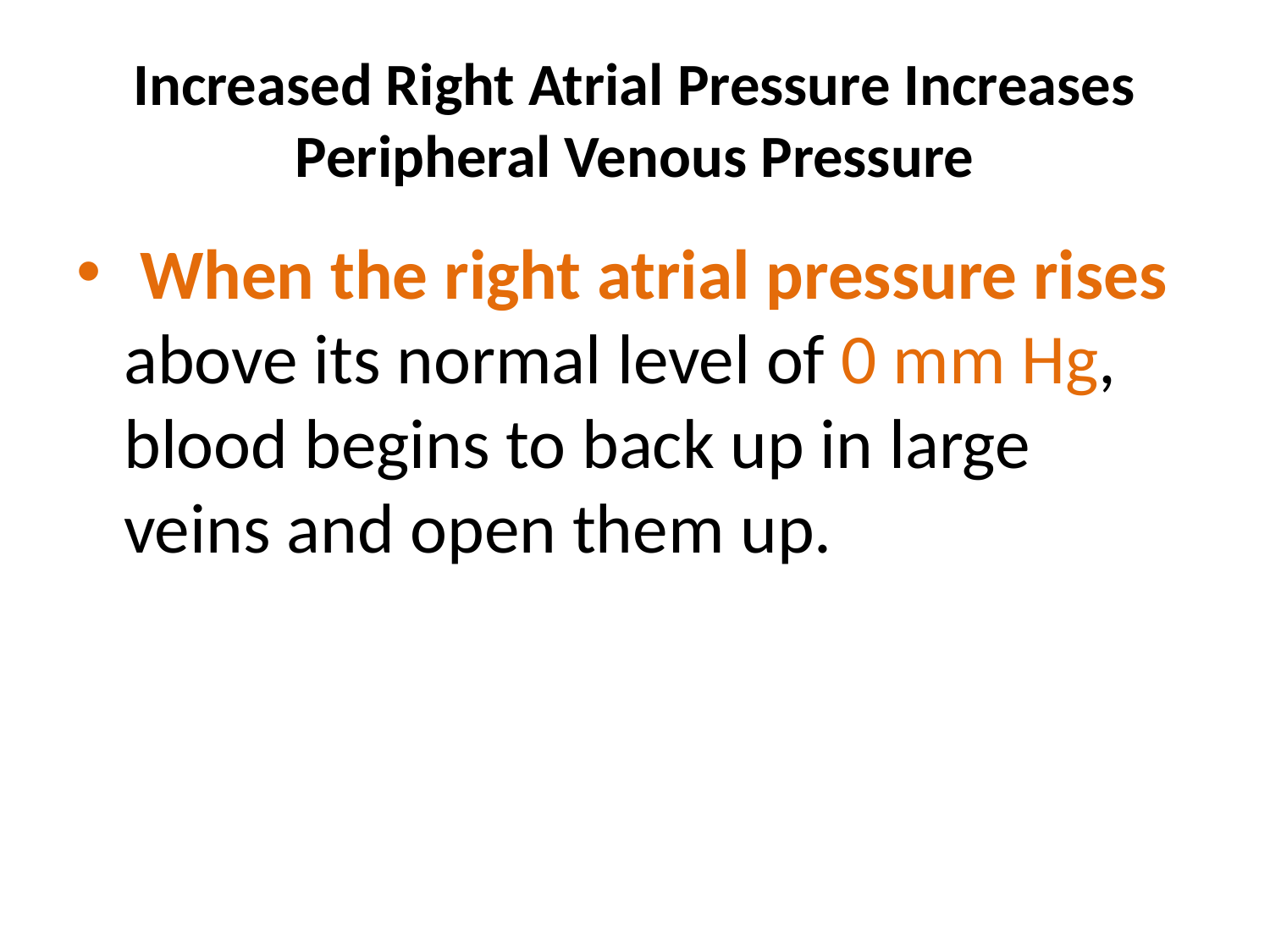

# Increased Right Atrial Pressure Increases Peripheral Venous Pressure
 When the right atrial pressure rises above its normal level of 0 mm Hg, blood begins to back up in large veins and open them up.